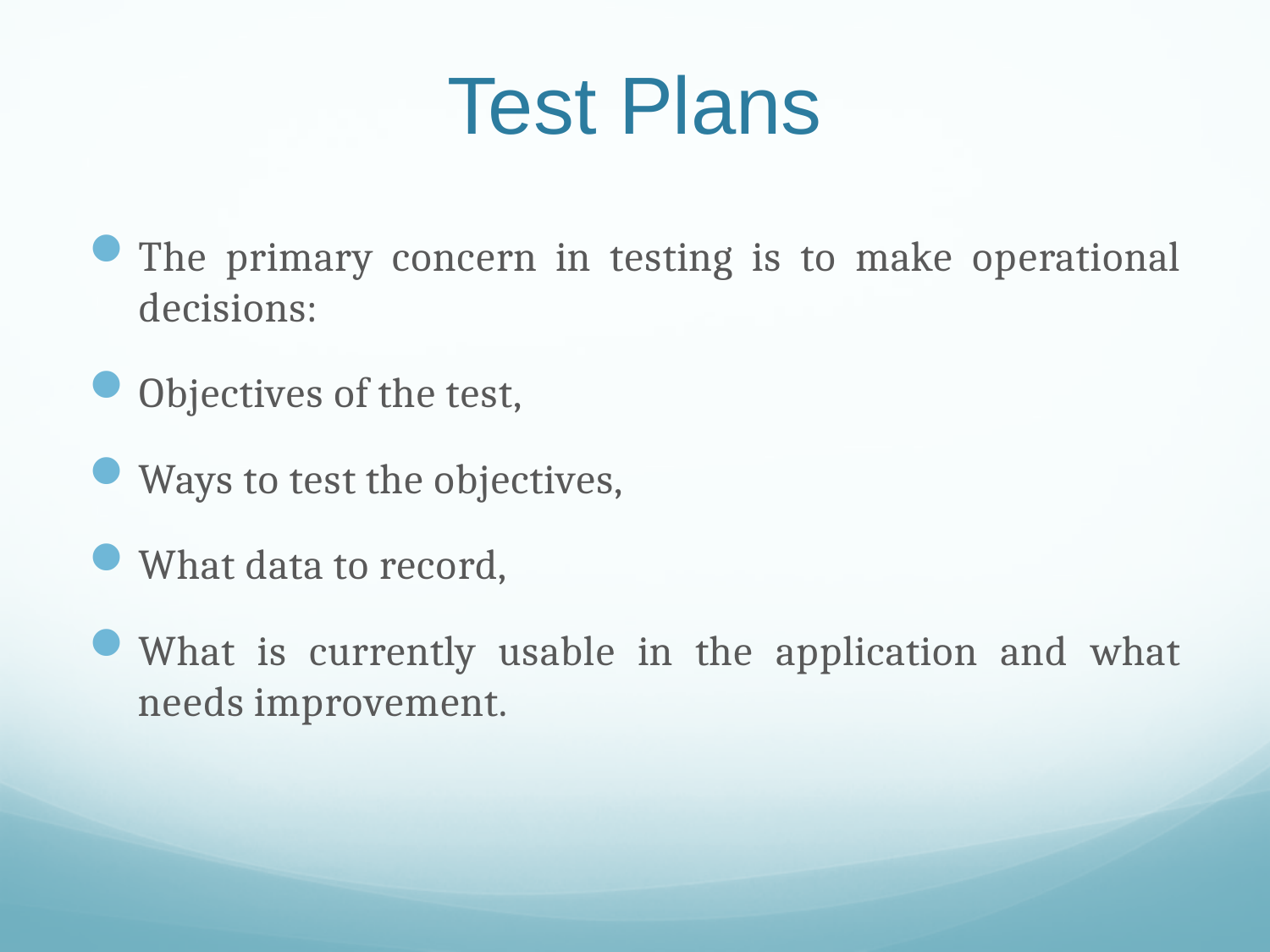

# Test Plans
The primary concern in testing is to make operational decisions:
Objectives of the test,
Ways to test the objectives,
What data to record,
What is currently usable in the application and what needs improvement.